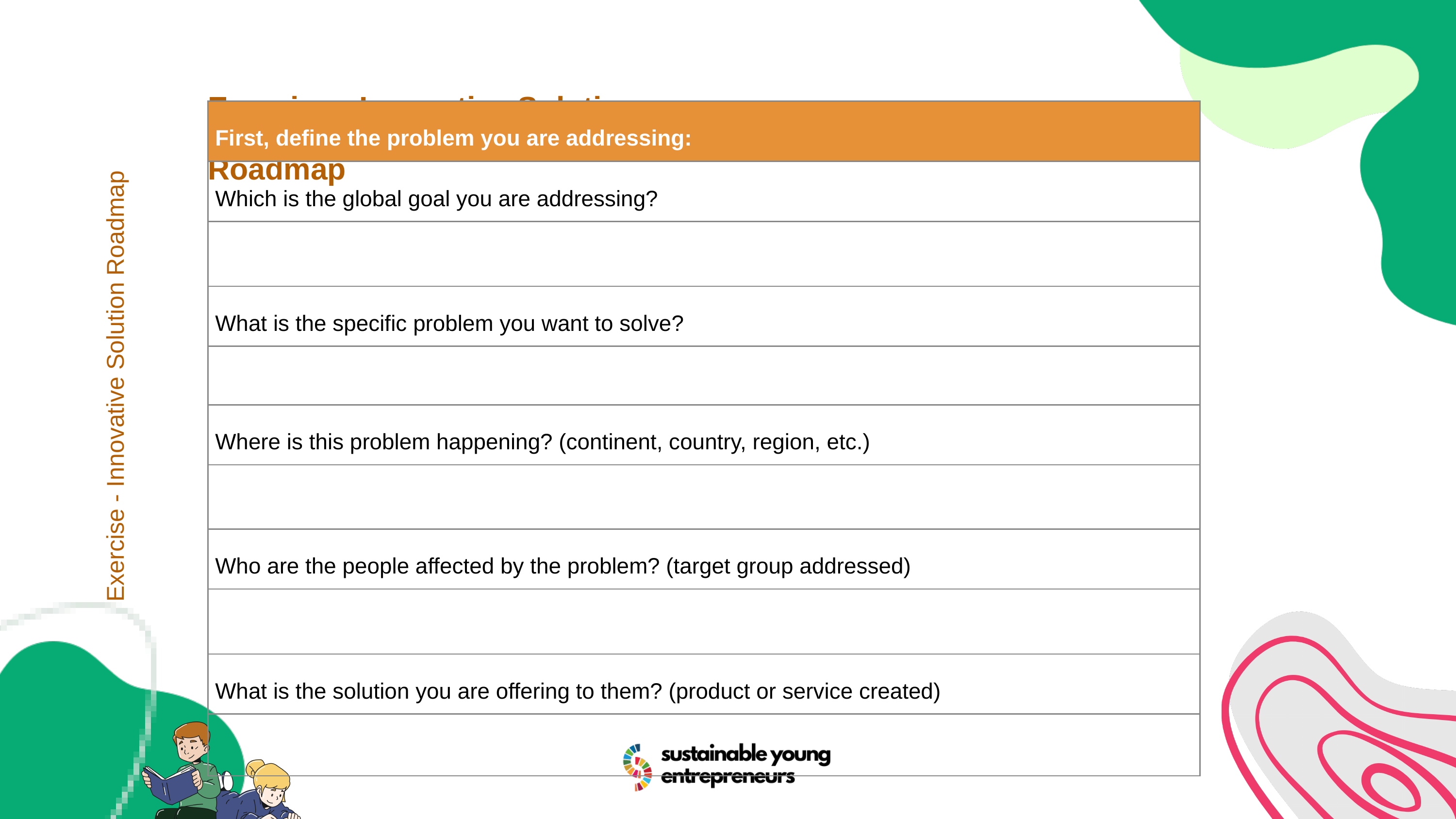

Exercise - Innovative Solution Roadmap
| First, define the problem you are addressing: |
| --- |
| Which is the global goal you are addressing? |
|  |
| What is the specific problem you want to solve? |
|  |
| Where is this problem happening? (continent, country, region, etc.) |
|  |
| Who are the people affected by the problem? (target group addressed) |
|  |
| What is the solution you are offering to them? (product or service created) |
|  |
Exercise - Innovative Solution Roadmap